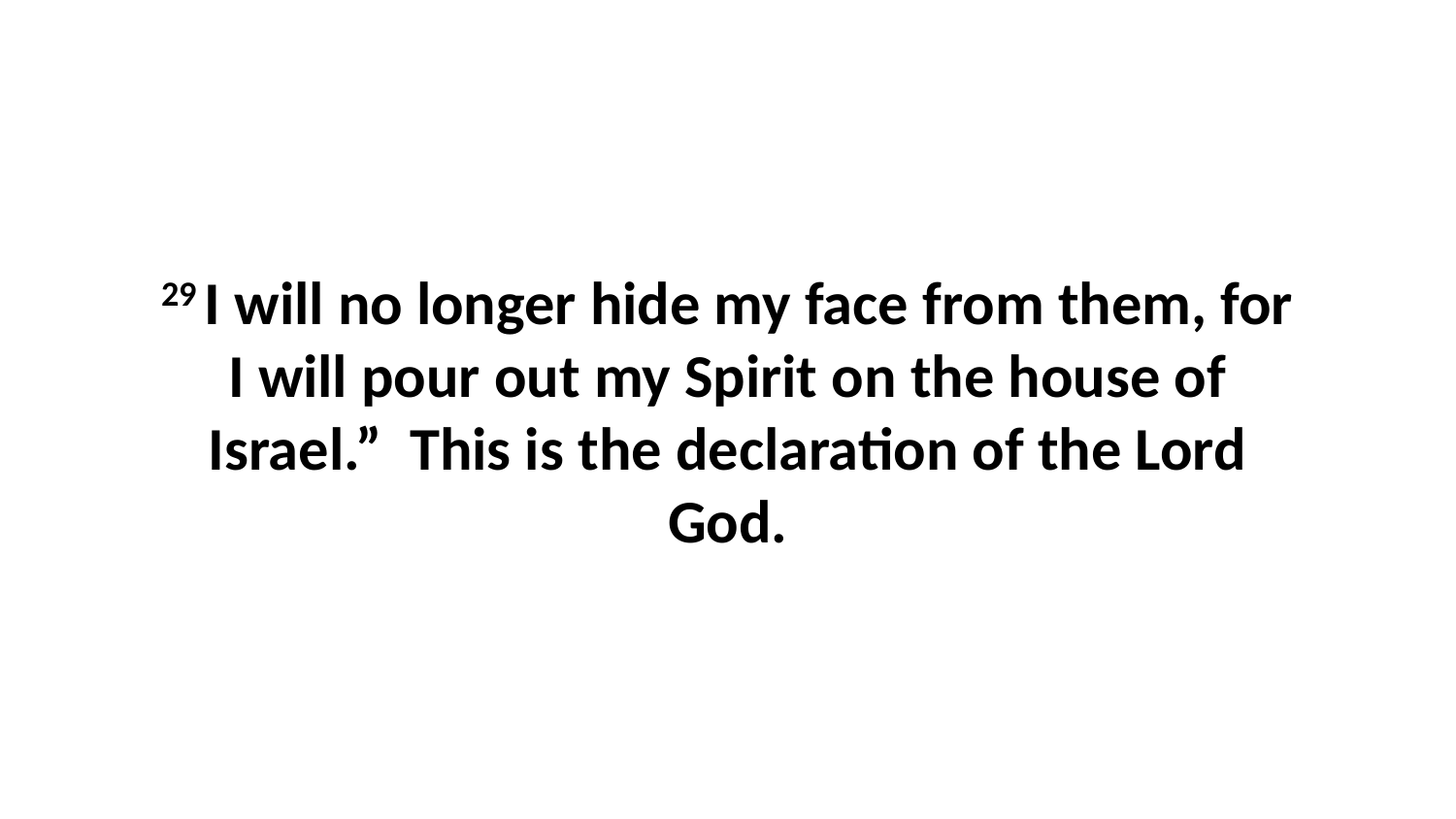

29 I will no longer hide my face from them, for I will pour out my Spirit on the house of Israel.”  This is the declaration of the Lord God.